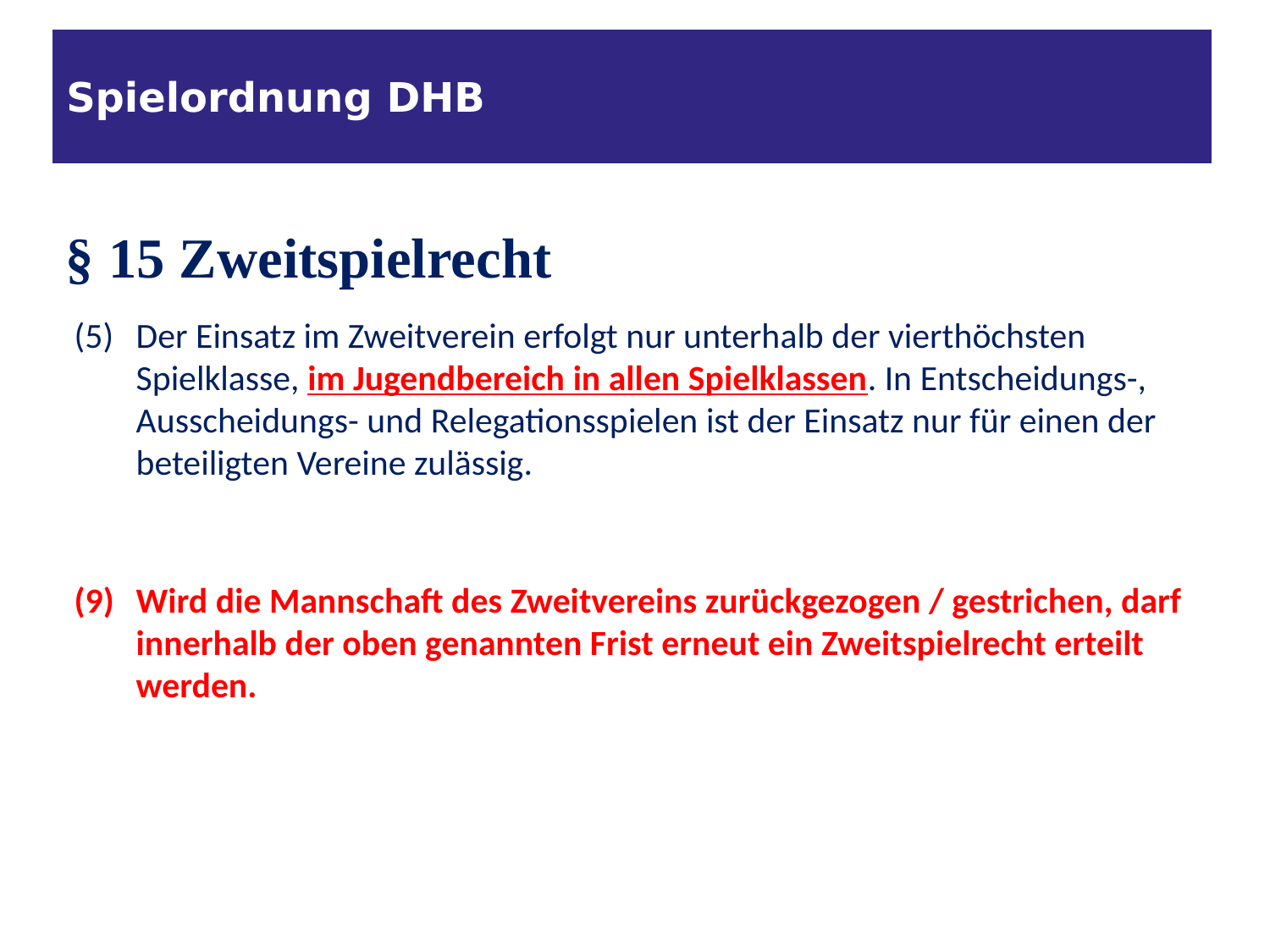

# Spielordnung DHB

§ 15 Zweitspielrecht
(5)	Der Einsatz im Zweitverein erfolgt nur unterhalb der vierthöchsten Spielklasse, im Jugendbereich in allen Spielklassen. In Entscheidungs-, Ausscheidungs- und Relegationsspielen ist der Einsatz nur für einen der beteiligten Vereine zulässig.
(9)	Wird die Mannschaft des Zweitvereins zurückgezogen / gestrichen, darf innerhalb der oben genannten Frist erneut ein Zweitspielrecht erteilt werden.